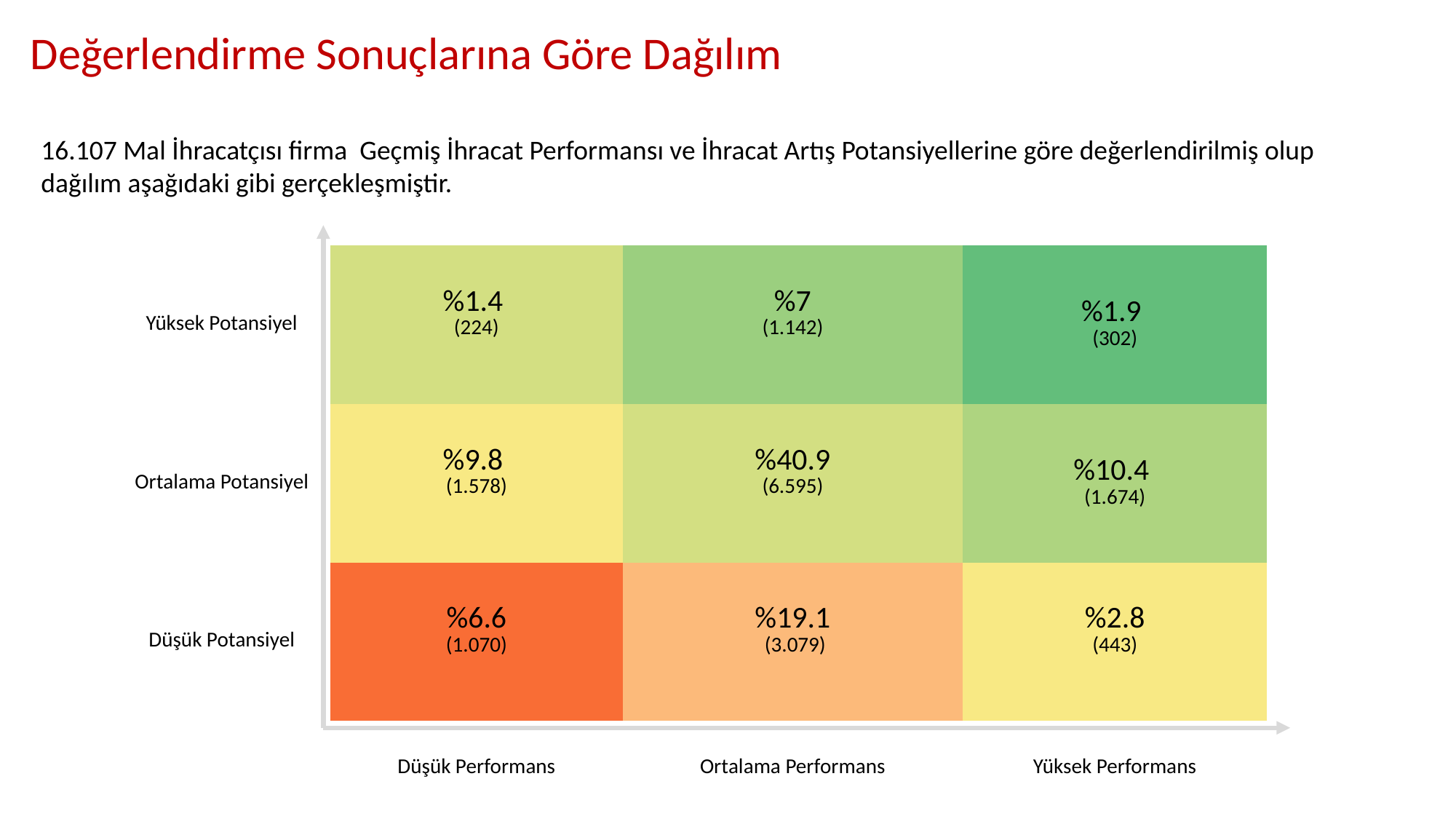

Değerlendirme Sonuçlarına Göre Dağılım
16.107 Mal İhracatçısı firma  Geçmiş İhracat Performansı ve İhracat Artış Potansiyellerine göre değerlendirilmiş olup dağılım aşağıdaki gibi gerçekleşmiştir.
| Yüksek Potansiyel | %1.4 (224) | %7 (1.142) | %1.9 (302) |
| --- | --- | --- | --- |
| Ortalama Potansiyel | %9.8 (1.578) | %40.9 (6.595) | %10.4 (1.674) |
| Düşük Potansiyel | %6.6 (1.070) | %19.1 (3.079) | %2.8 (443) |
|  |  |  |  |
|  | Düşük Performans | Ortalama Performans | Yüksek Performans |